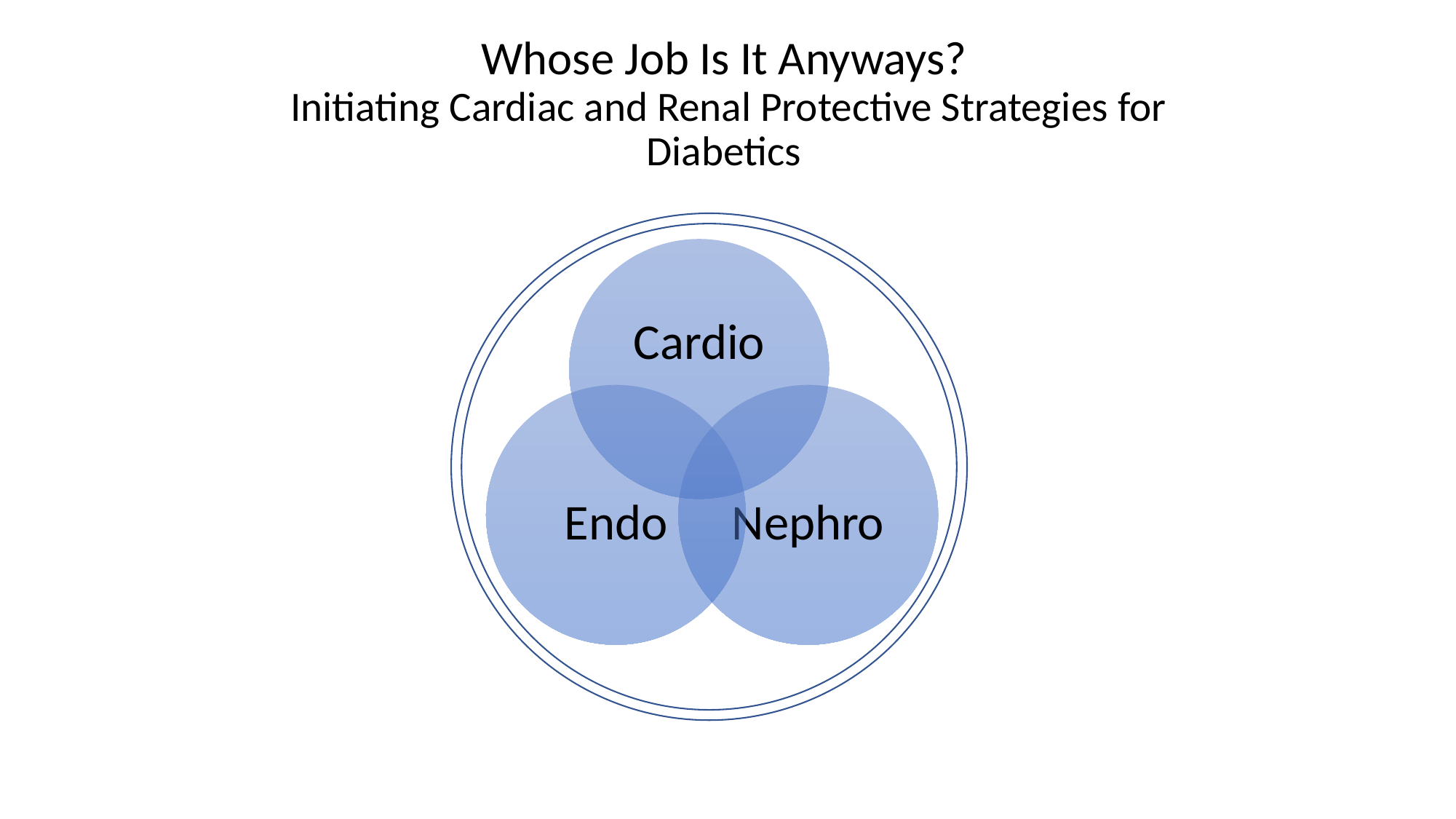

# Whose Job Is It Anyways? Initiating Cardiac and Renal Protective Strategies for Diabetics

Cardio
Nephro
Endo